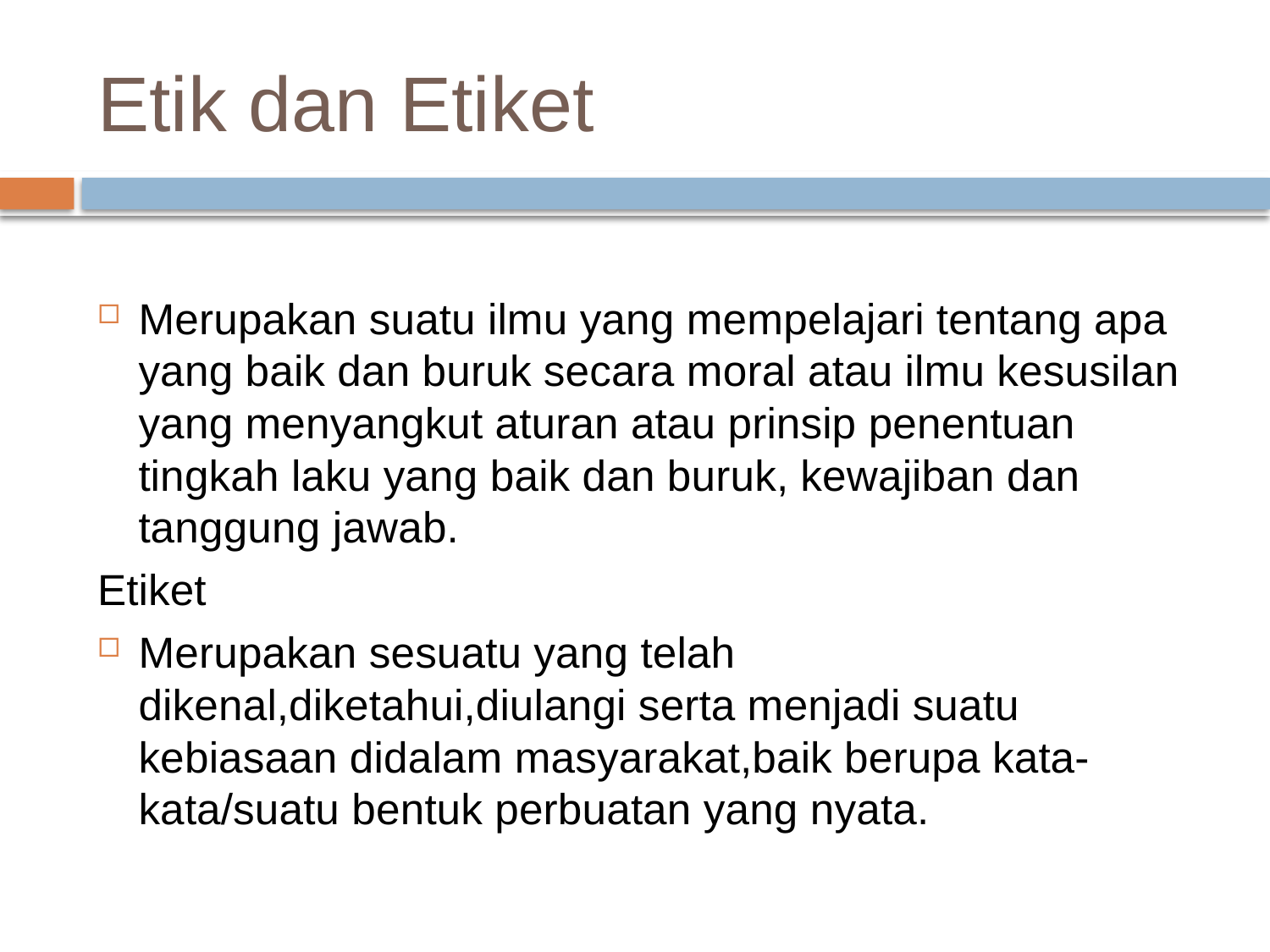

# Etik dan Etiket

Merupakan suatu ilmu yang mempelajari tentang apa yang baik dan buruk secara moral atau ilmu kesusilan yang menyangkut aturan atau prinsip penentuan tingkah laku yang baik dan buruk, kewajiban dan tanggung jawab.
Etiket
Merupakan sesuatu yang telah dikenal,diketahui,diulangi serta menjadi suatu kebiasaan didalam masyarakat,baik berupa kata-kata/suatu bentuk perbuatan yang nyata.